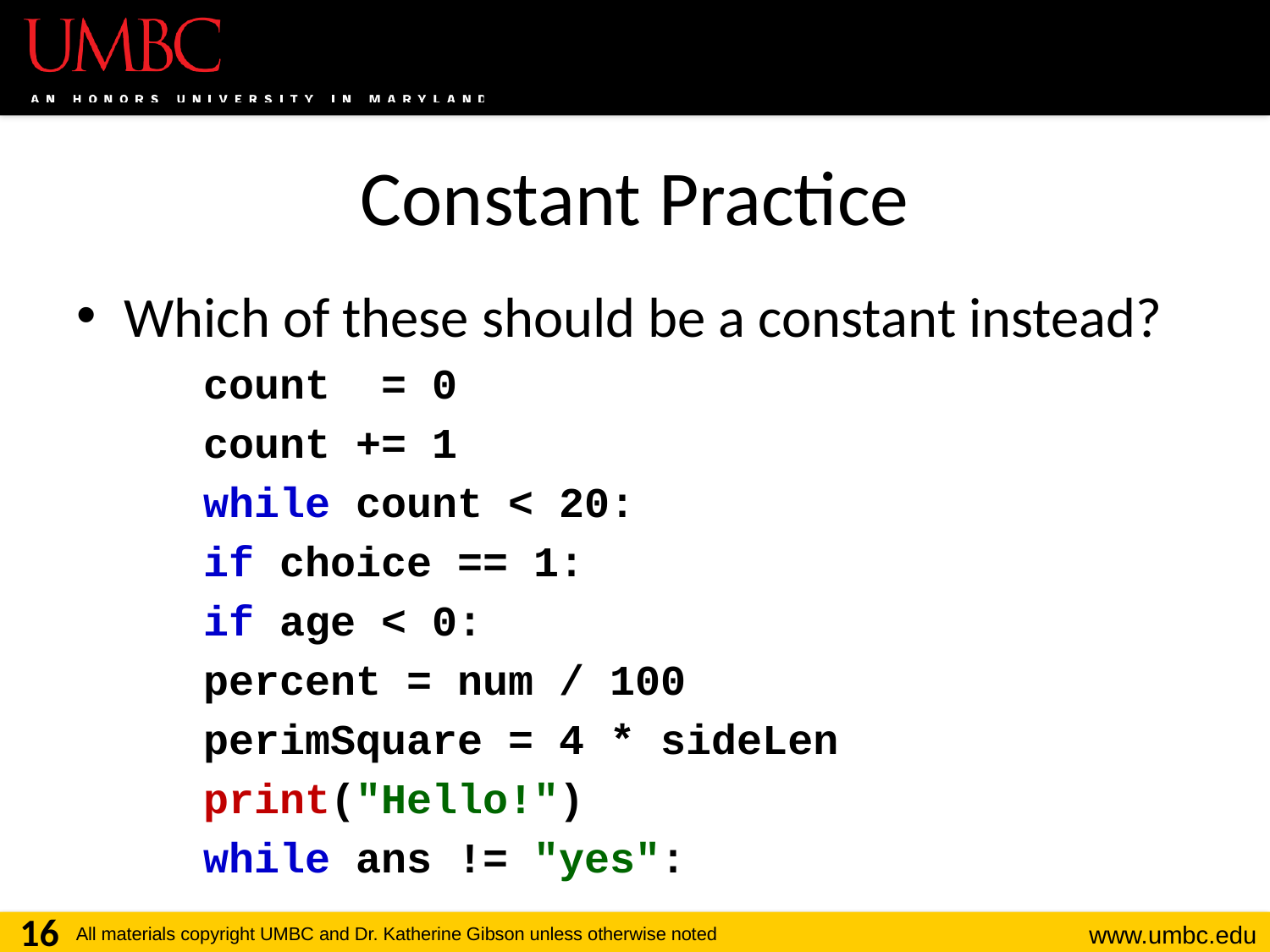

# Constant Practice
Which of these should be a constant instead?
count  = 0
count += 1
while count < 20:
if choice == 1:
if age < 0:
percent = num / 100
perimSquare = 4 * sideLen
print("Hello!")
while ans != "yes":

16